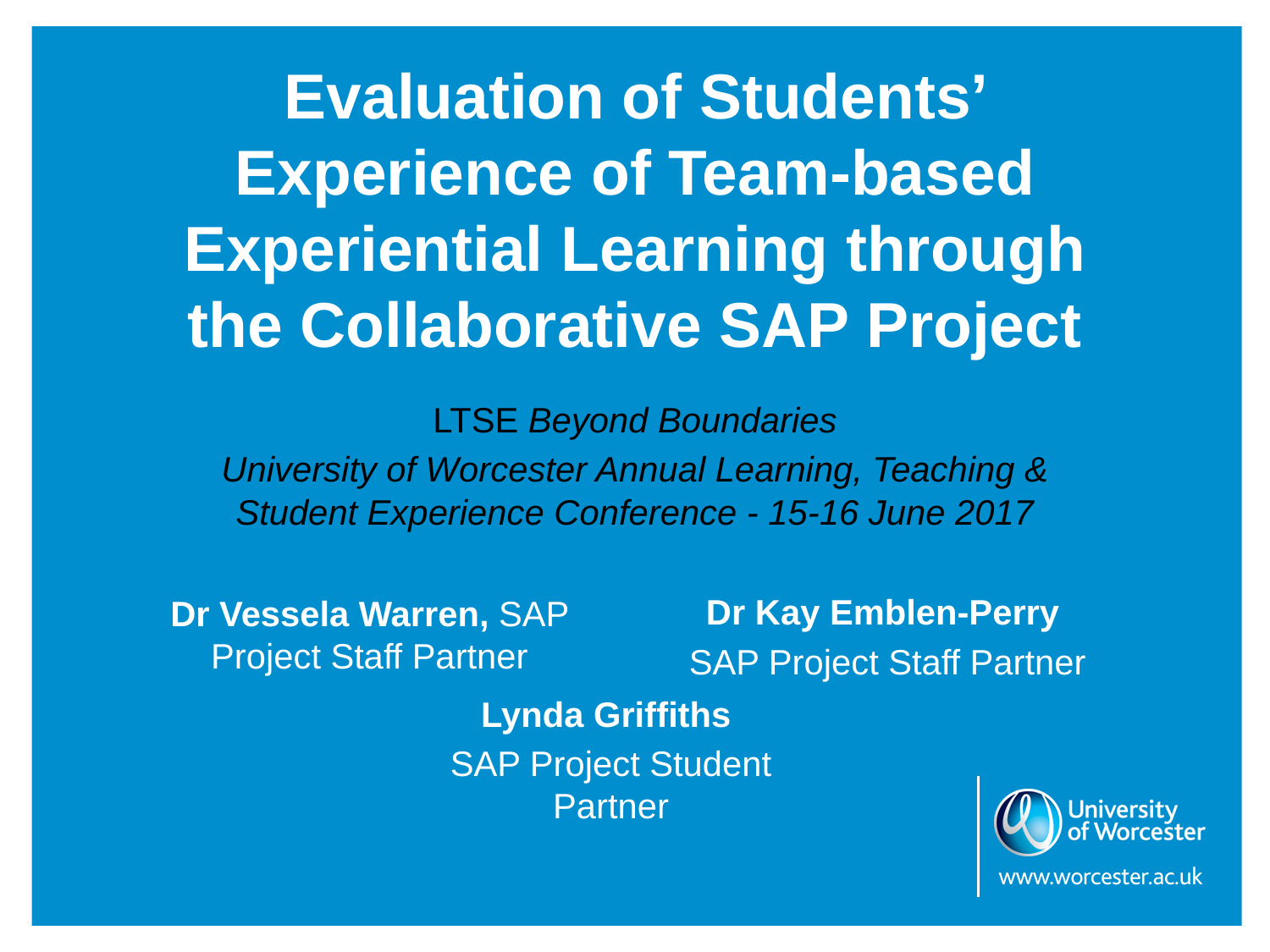

# Evaluation of Students’ Experience of Team-based Experiential Learning through the Collaborative SAP Project
LTSE Beyond Boundaries
University of Worcester Annual Learning, Teaching & Student Experience Conference - 15-16 June 2017

Dr Vessela Warren, SAP Project Staff Partner
Dr Kay Emblen-Perry
SAP Project Staff Partner
Lynda Griffiths
SAP Project Student Partner